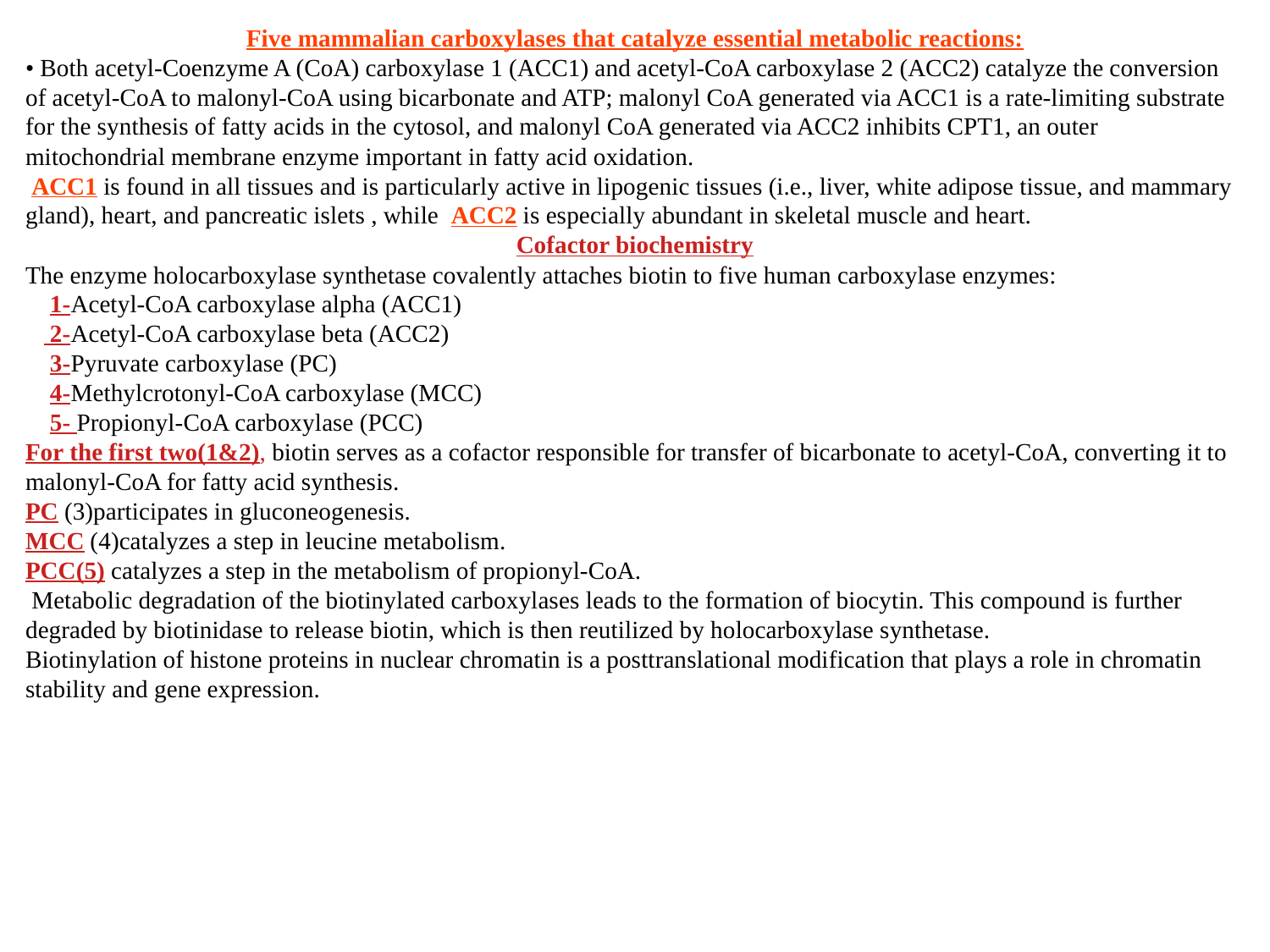

Five mammalian carboxylases that catalyze essential metabolic reactions:
• Both acetyl-Coenzyme A (CoA) carboxylase 1 (ACC1) and acetyl-CoA carboxylase 2 (ACC2) catalyze the conversion of acetyl-CoA to malonyl-CoA using bicarbonate and ATP; malonyl CoA generated via ACC1 is a rate-limiting substrate for the synthesis of fatty acids in the cytosol, and malonyl CoA generated via ACC2 inhibits CPT1, an outer mitochondrial membrane enzyme important in fatty acid oxidation.
 ACC1 is found in all tissues and is particularly active in lipogenic tissues (i.e., liver, white adipose tissue, and mammary gland), heart, and pancreatic islets , while  ACC2 is especially abundant in skeletal muscle and heart.
Cofactor biochemistry
The enzyme holocarboxylase synthetase covalently attaches biotin to five human carboxylase enzymes:
    1-Acetyl-CoA carboxylase alpha (ACC1)
    2-Acetyl-CoA carboxylase beta (ACC2)
    3-Pyruvate carboxylase (PC)
    4-Methylcrotonyl-CoA carboxylase (MCC)
    5- Propionyl-CoA carboxylase (PCC)
For the first two(1&2), biotin serves as a cofactor responsible for transfer of bicarbonate to acetyl-CoA, converting it to malonyl-CoA for fatty acid synthesis.
PC (3)participates in gluconeogenesis.
MCC (4)catalyzes a step in leucine metabolism.
PCC(5) catalyzes a step in the metabolism of propionyl-CoA.
 Metabolic degradation of the biotinylated carboxylases leads to the formation of biocytin. This compound is further degraded by biotinidase to release biotin, which is then reutilized by holocarboxylase synthetase.
Biotinylation of histone proteins in nuclear chromatin is a posttranslational modification that plays a role in chromatin stability and gene expression.